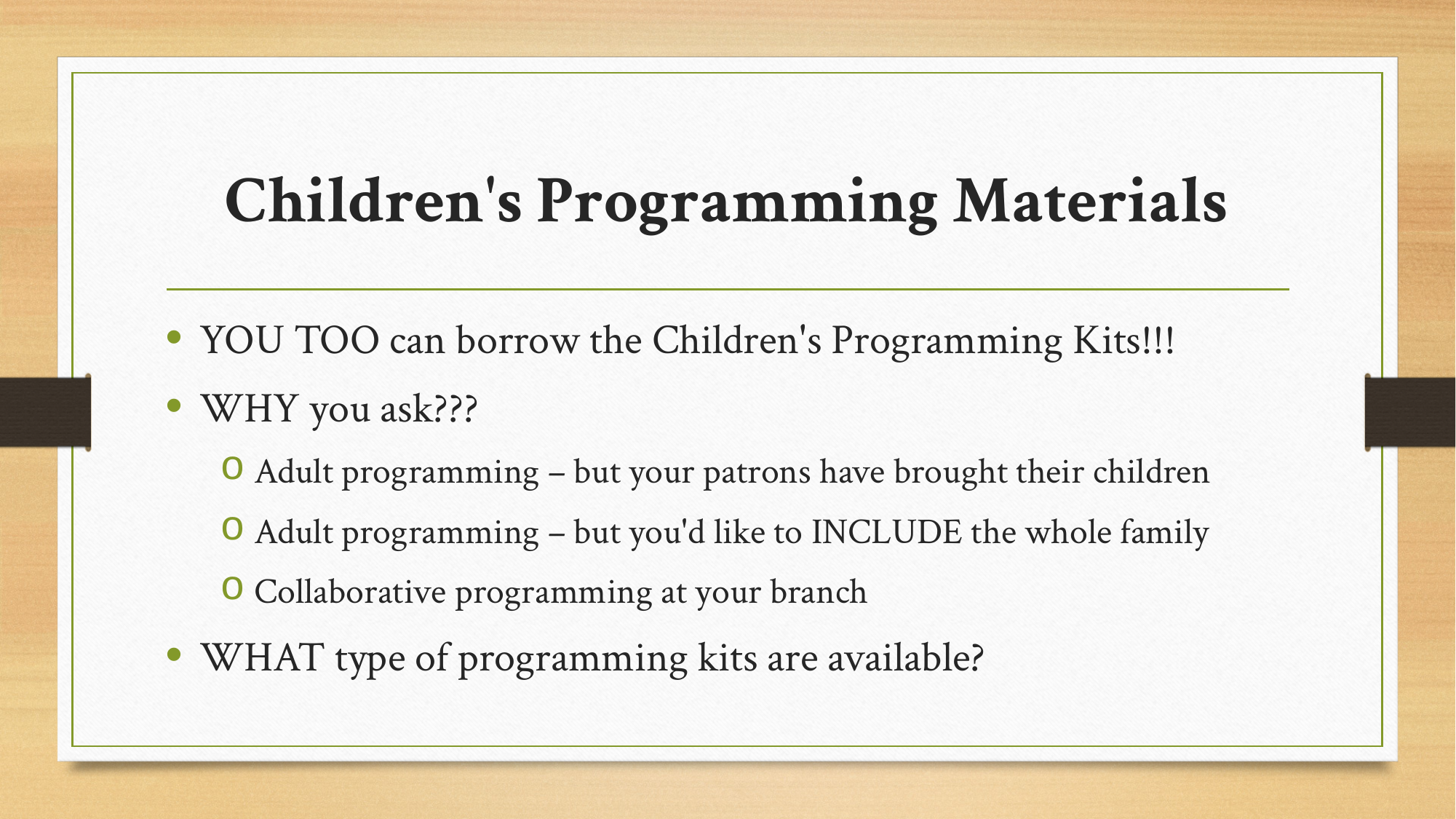

# Children's Programming Materials
YOU TOO can borrow the Children's Programming Kits!!!
WHY you ask???
Adult programming – but your patrons have brought their children
Adult programming – but you'd like to INCLUDE the whole family
Collaborative programming at your branch
WHAT type of programming kits are available?